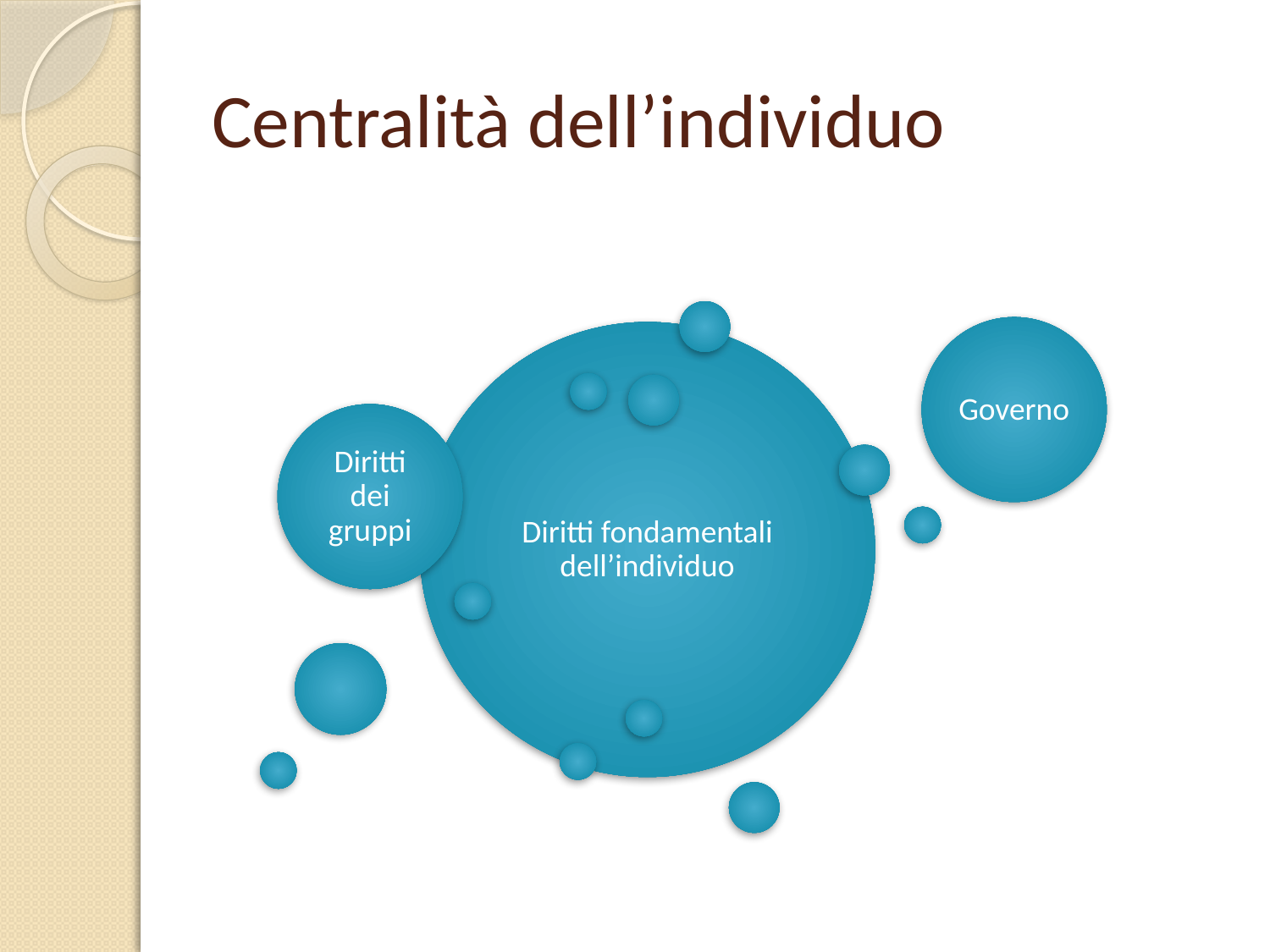

# Centralità dell’individuo
Diritti fondamentali dell’individuo
Diritti dei gruppi
Governo